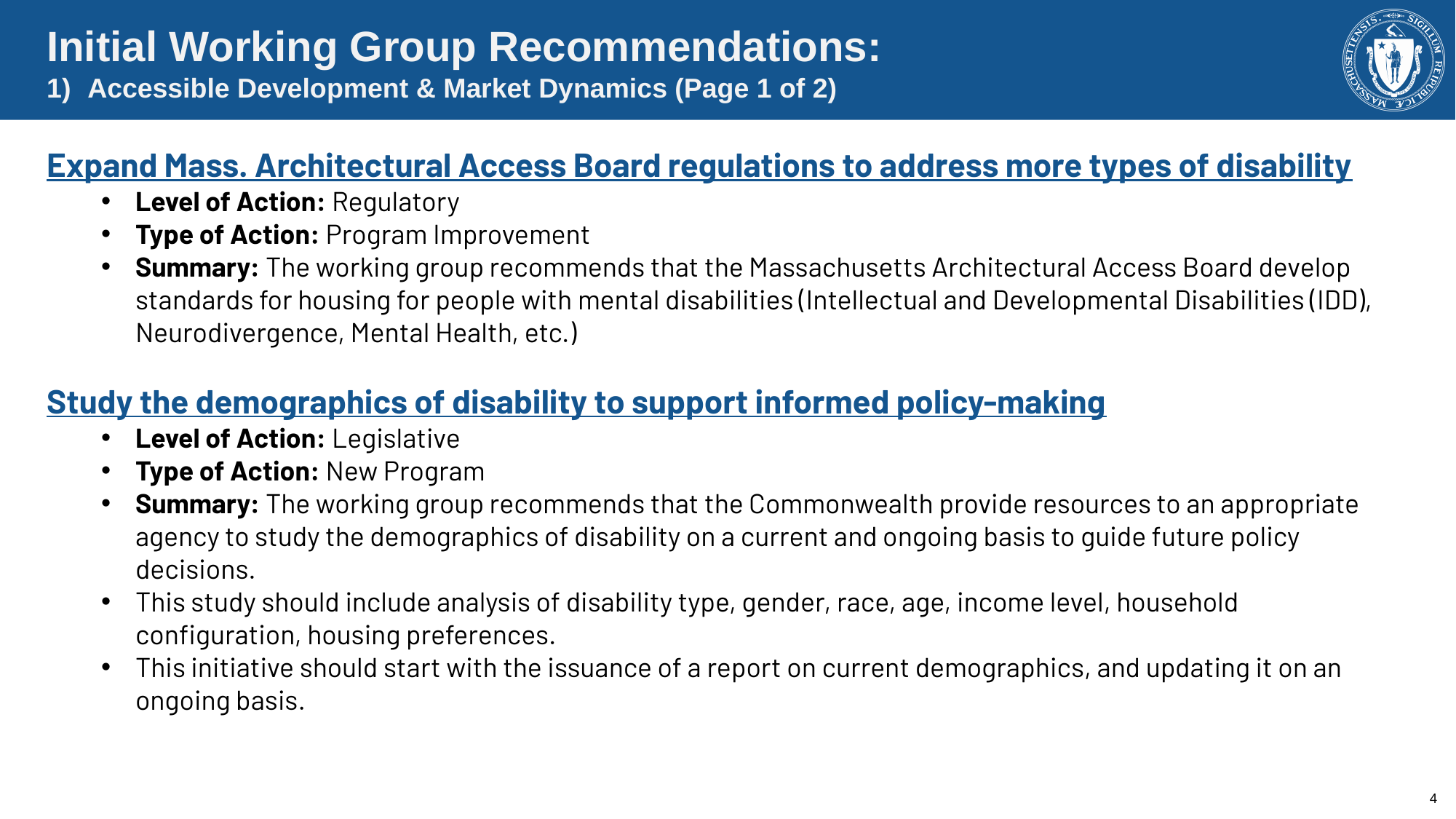

Initial Working Group Recommendations:
Accessible Development & Market Dynamics (Page 1 of 2)
Expand Mass. Architectural Access Board regulations to address more types of disability
Level of Action: Regulatory
Type of Action: Program Improvement
Summary: The working group recommends that the Massachusetts Architectural Access Board develop standards for housing for people with mental disabilities (Intellectual and Developmental Disabilities (IDD), Neurodivergence, Mental Health, etc.)

Study the demographics of disability to support informed policy-making
Level of Action: Legislative
Type of Action: New Program
Summary: The working group recommends that the Commonwealth provide resources to an appropriate agency to study the demographics of disability on a current and ongoing basis to guide future policy decisions.
This study should include analysis of disability type, gender, race, age, income level, household configuration, housing preferences.
This initiative should start with the issuance of a report on current demographics, and updating it on an ongoing basis.